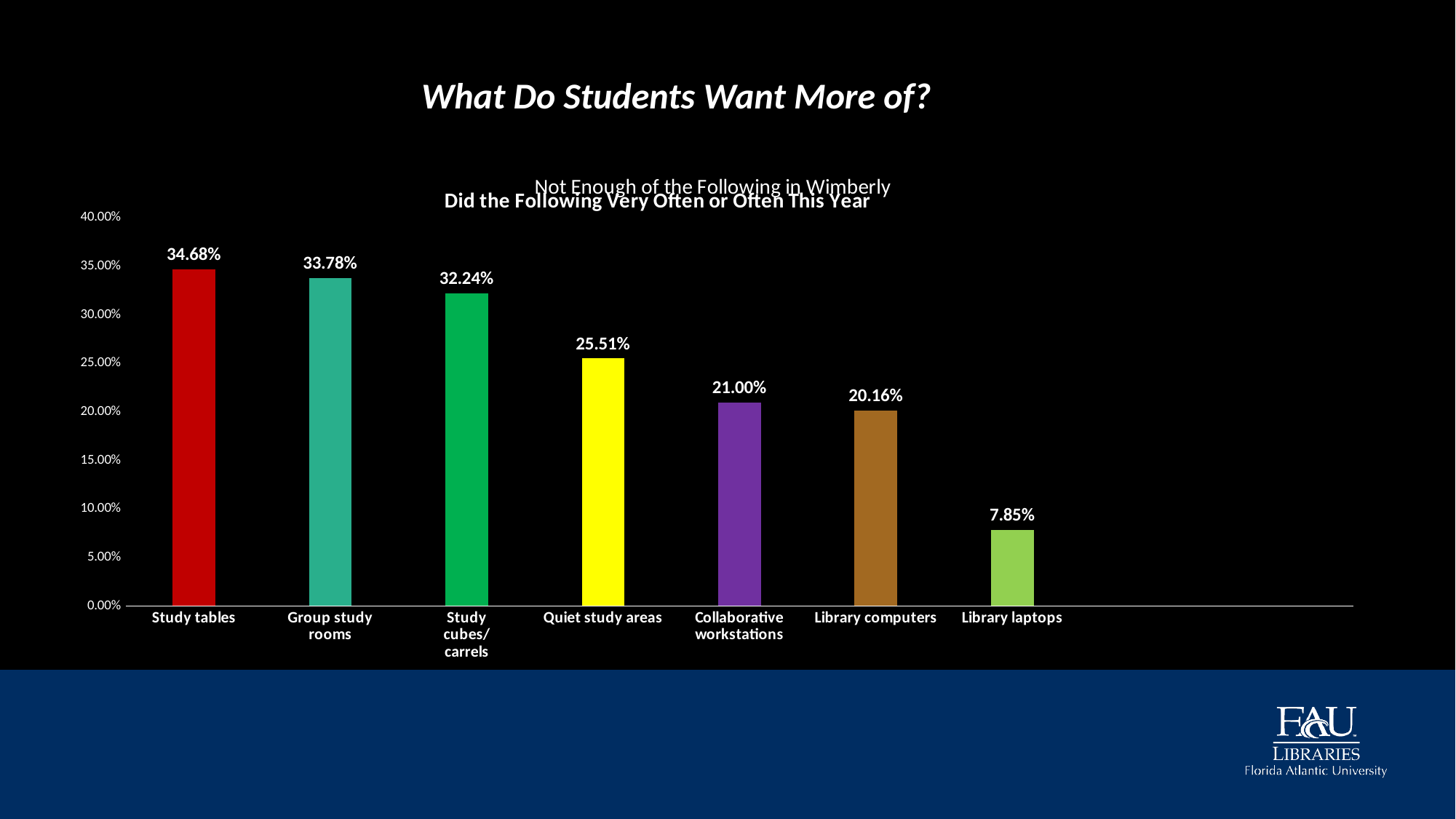

What Do Students Want More of?

[unsupported chart]

### Chart: Did the Following Very Often or Often This Year

| Category |
|---|